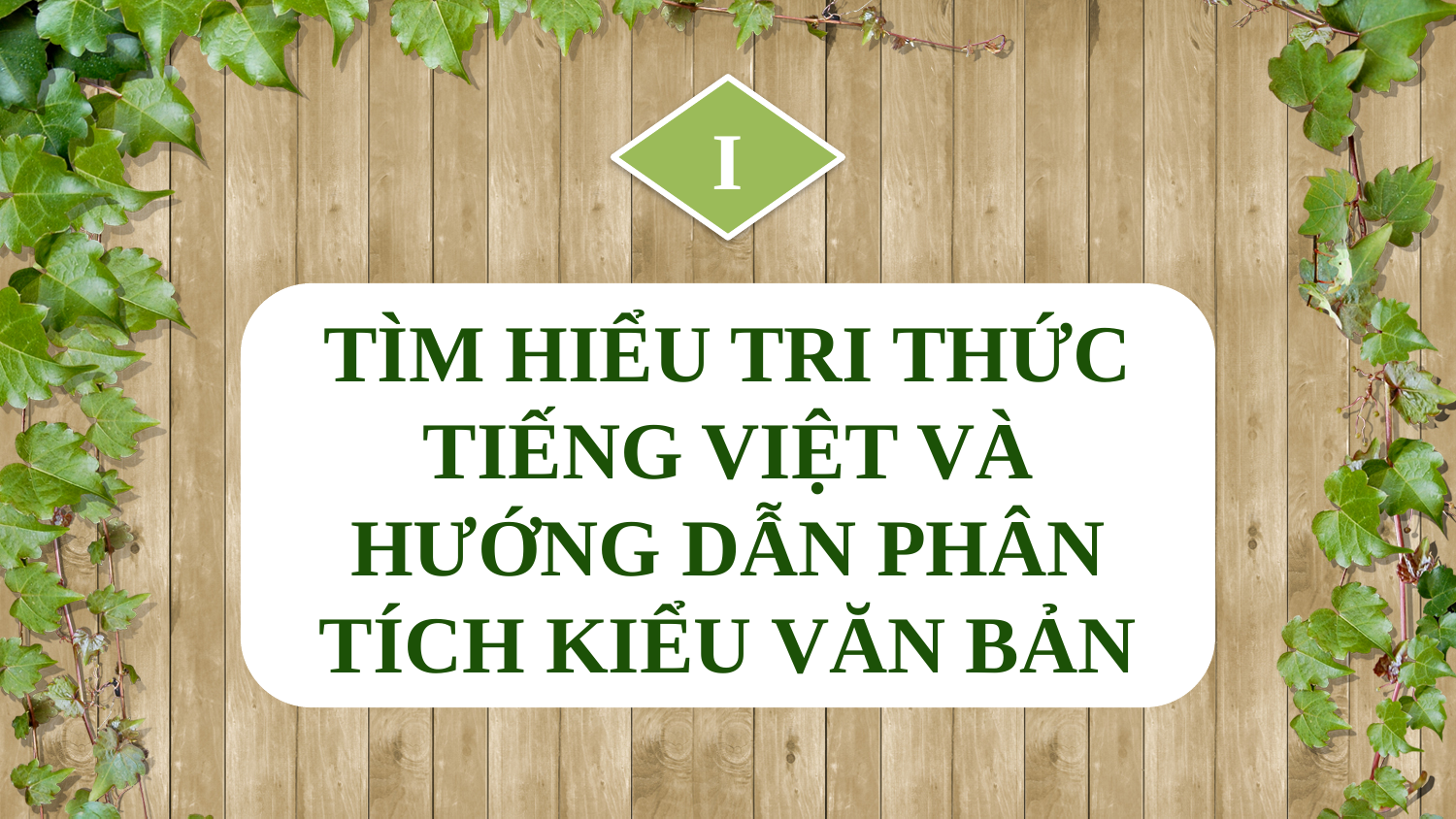

I
TÌM HIỂU TRI THỨC TIẾNG VIỆT VÀ HƯỚNG DẪN PHÂN TÍCH KIỂU VĂN BẢN